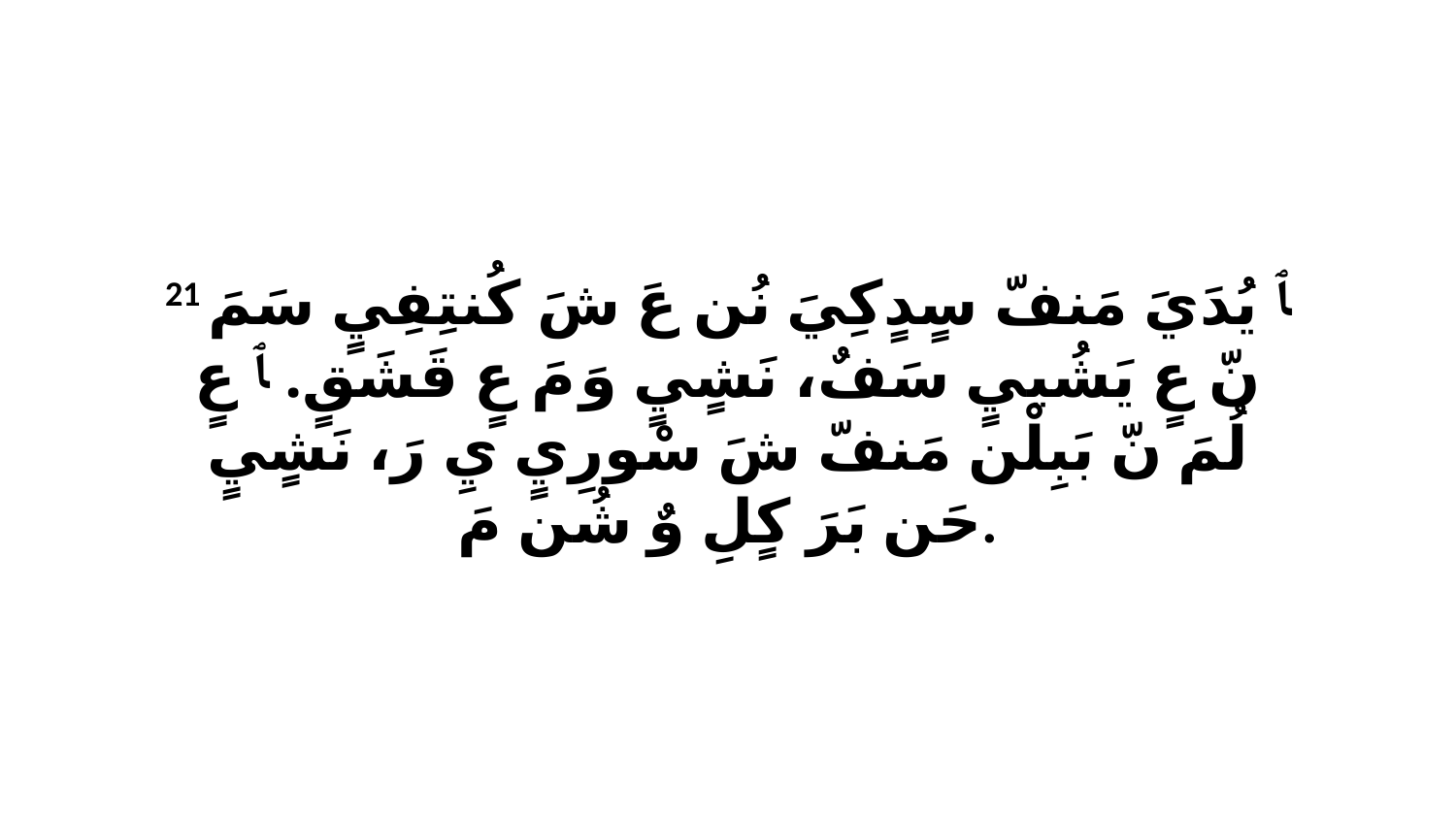

21 ﭑ يُدَيَ مَنفّ سٍدٍكِيَ نُن عَ شَ كُنتِفِيٍ سَمَ نّ عٍ يَشُييٍ سَفٌ، نَشٍيٍ وَ مَ عٍ قَشَقٍ. ﭑ عٍ لُمَ نّ بَبِلْن مَنفّ شَ سْورِيٍ يِ رَ، نَشٍيٍ حَن بَرَ كٍلِ وٌ شُن مَ.